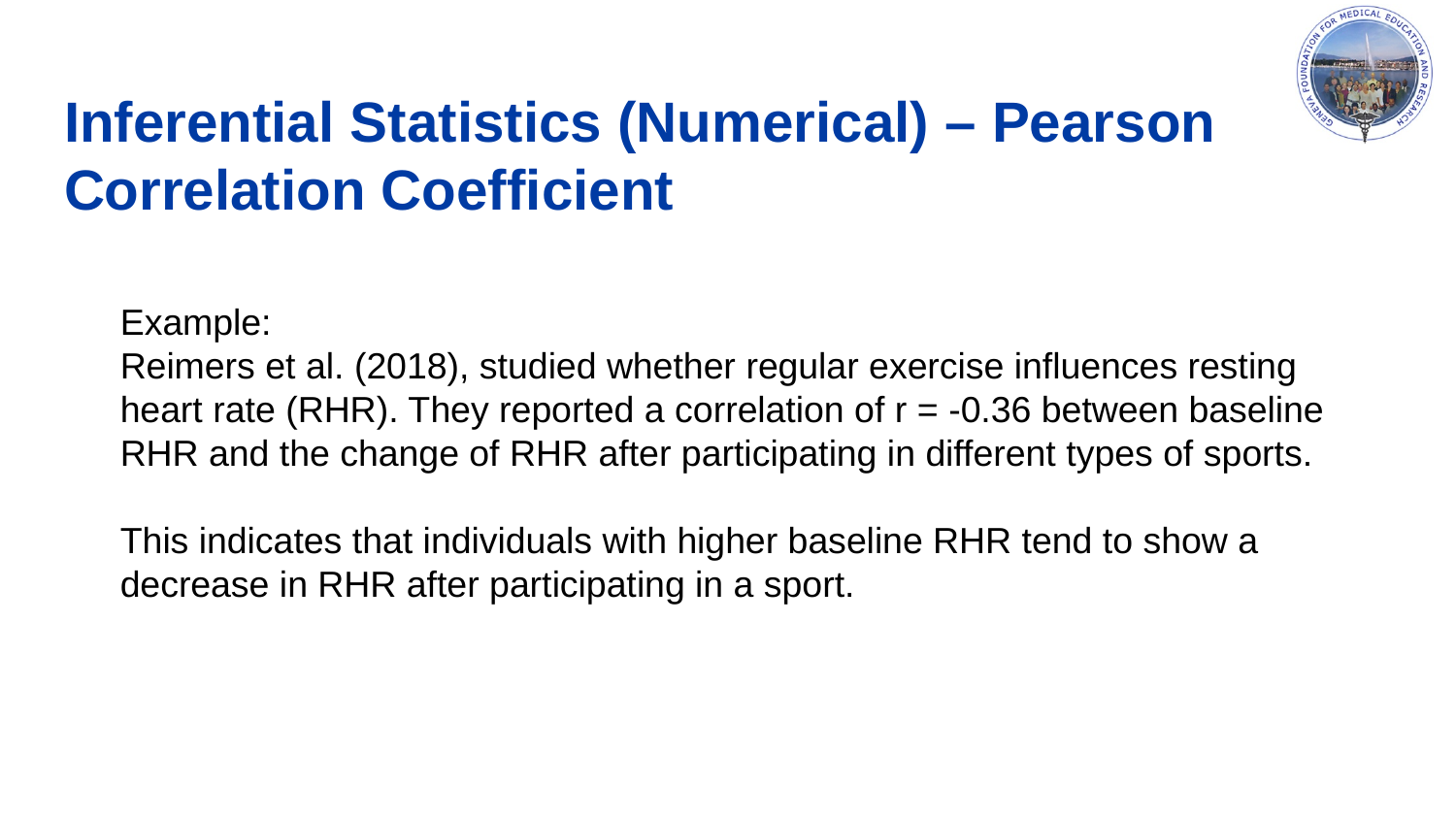

# Inferential Statistics (Numerical) – Pearson Correlation Coefficient
Example:
Reimers et al. (2018), studied whether regular exercise influences resting heart rate (RHR). They reported a correlation of r = -0.36 between baseline RHR and the change of RHR after participating in different types of sports.

This indicates that individuals with higher baseline RHR tend to show a decrease in RHR after participating in a sport.